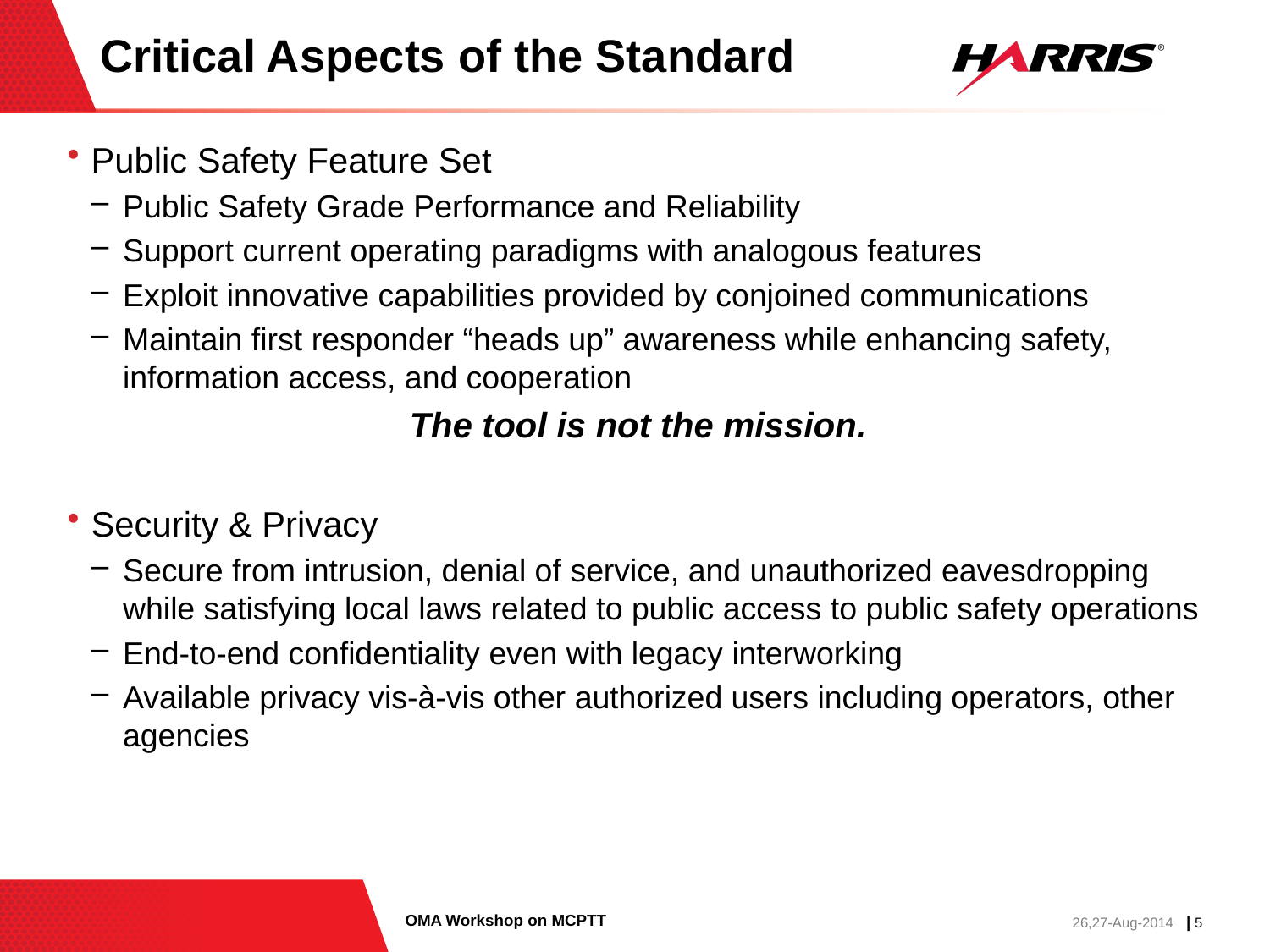

# Critical Aspects of the Standard
Public Safety Feature Set
Public Safety Grade Performance and Reliability
Support current operating paradigms with analogous features
Exploit innovative capabilities provided by conjoined communications
Maintain first responder “heads up” awareness while enhancing safety, information access, and cooperation
The tool is not the mission.

Security & Privacy
Secure from intrusion, denial of service, and unauthorized eavesdropping while satisfying local laws related to public access to public safety operations
End-to-end confidentiality even with legacy interworking
Available privacy vis-à-vis other authorized users including operators, other agencies

26,27-Aug-2014